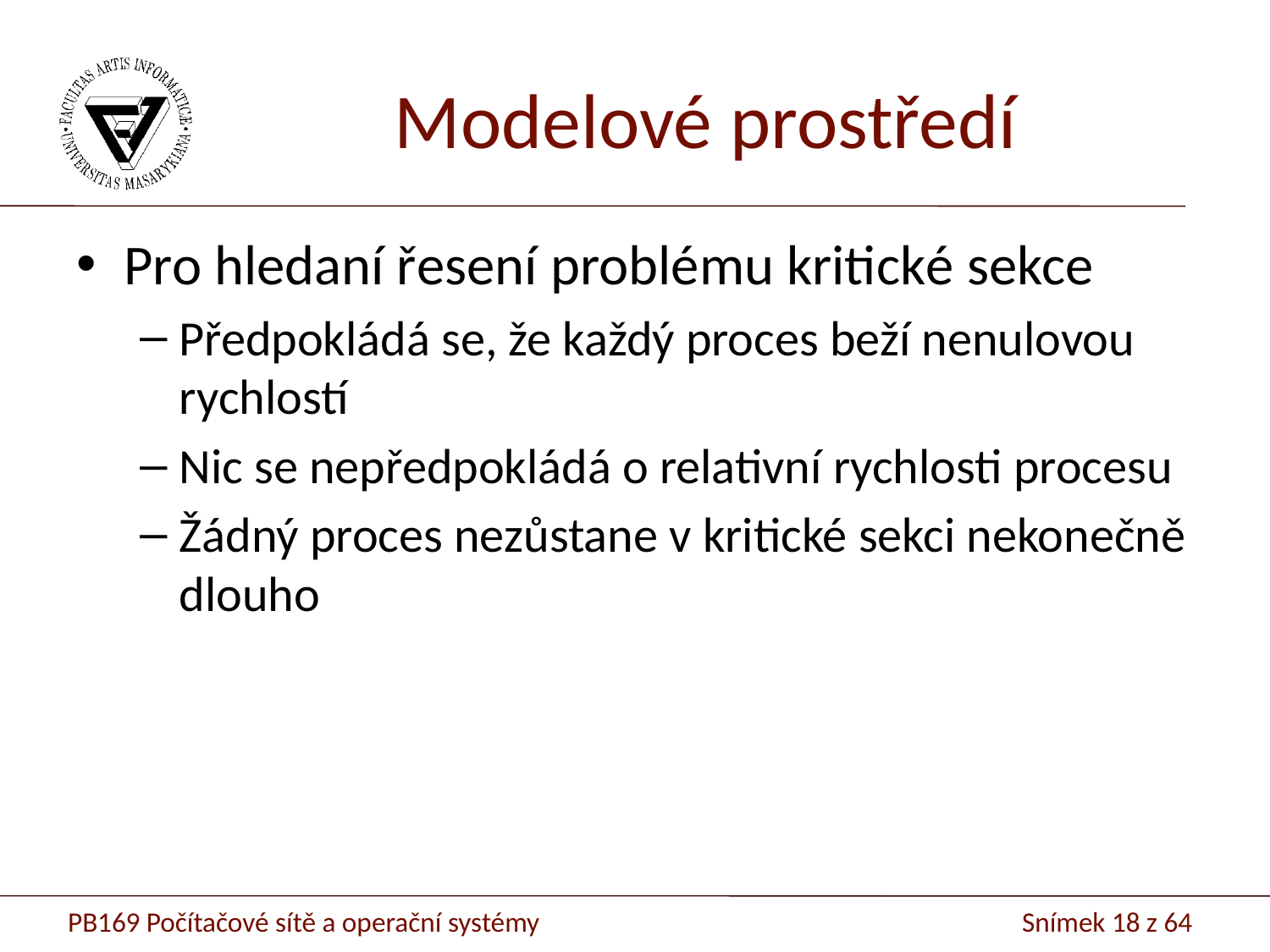

# Modelové prostředí
Pro hledaní řesení problému kritické sekce
Předpokládá se, že každý proces beží nenulovou rychlostí
Nic se nepředpokládá o relativní rychlosti procesu
Žádný proces nezůstane v kritické sekci nekonečně dlouho